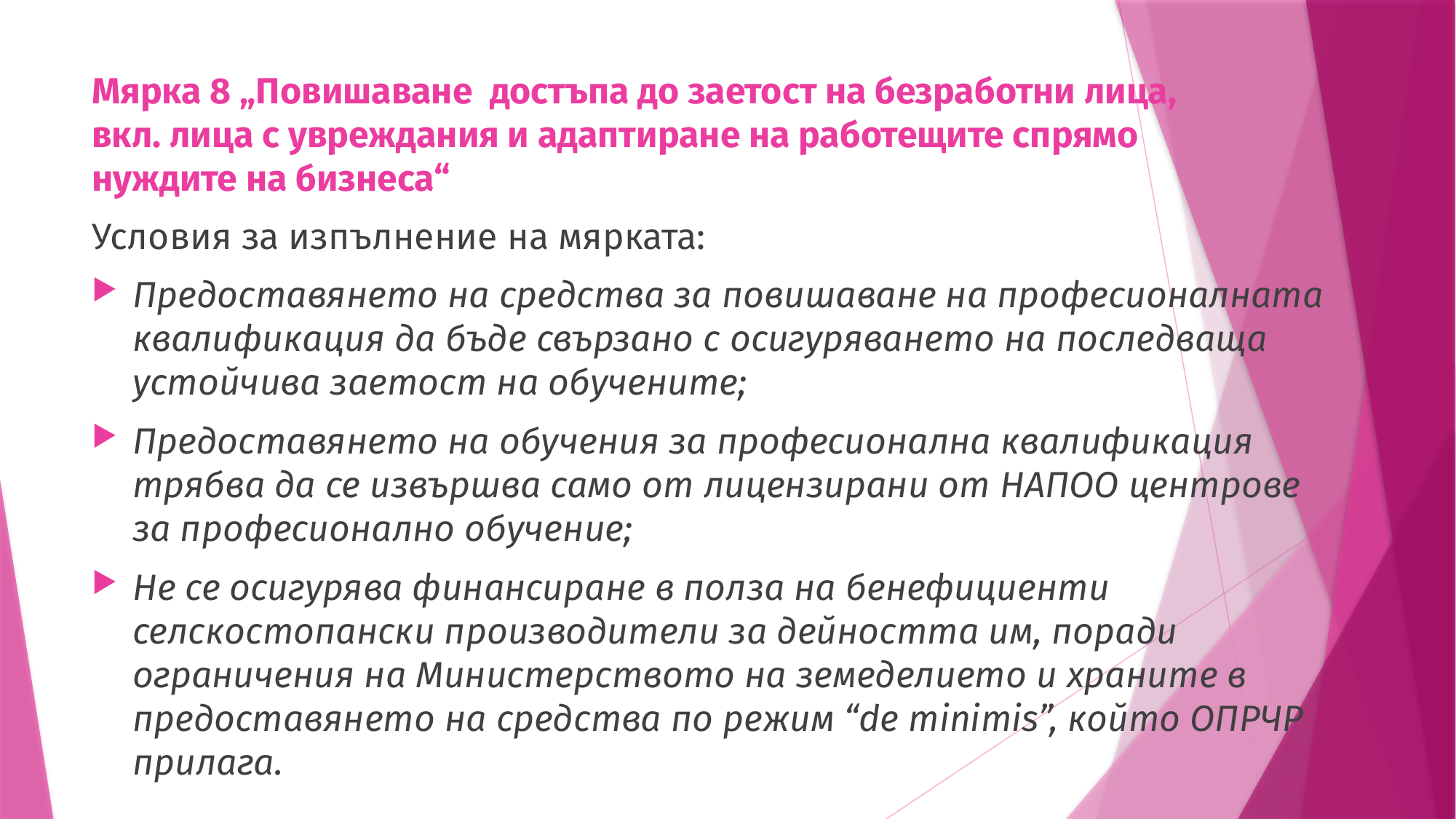

# Мярка 8 „Повишаване  достъпа до заетост на безработни лица, вкл. лица с увреждания и адаптиране на работещите спрямо нуждите на бизнеса“
Условия за изпълнение на мярката:
Предоставянето на средства за повишаване на професионалната квалификация да бъде свързано с осигуряването на последваща устойчива заетост на обучените;
Предоставянето на обучения за професионална квалификация трябва да се извършва само от лицензирани от НАПОО центрове за професионално обучение;
Не се осигурява финансиране в полза на бенефициенти селскостопански производители за дейността им, поради ограничения на Министерството на земеделието и храните в предоставянето на средства по режим “de minimis”, който ОПРЧР прилага.